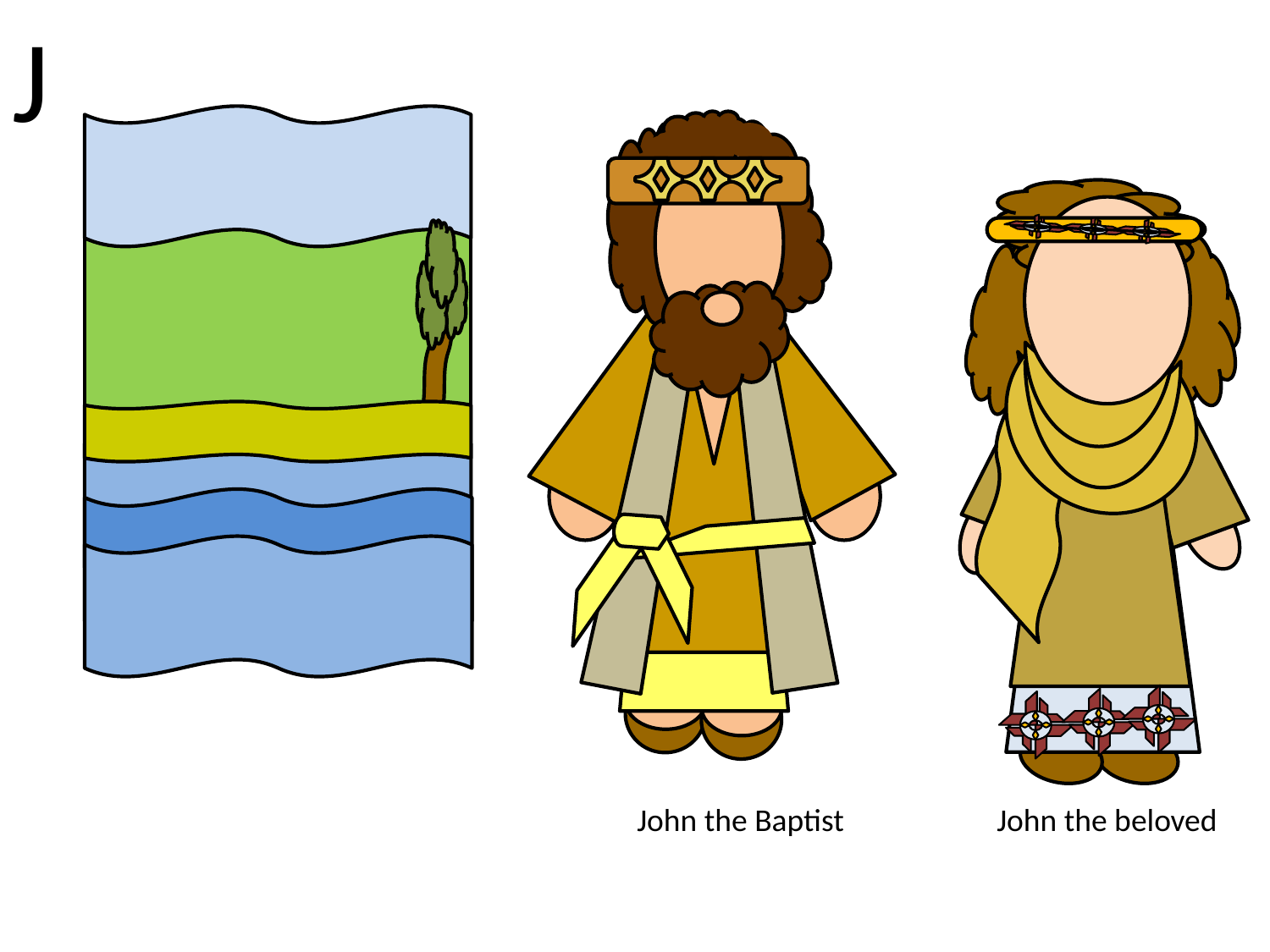

J

John the Baptist
John the beloved